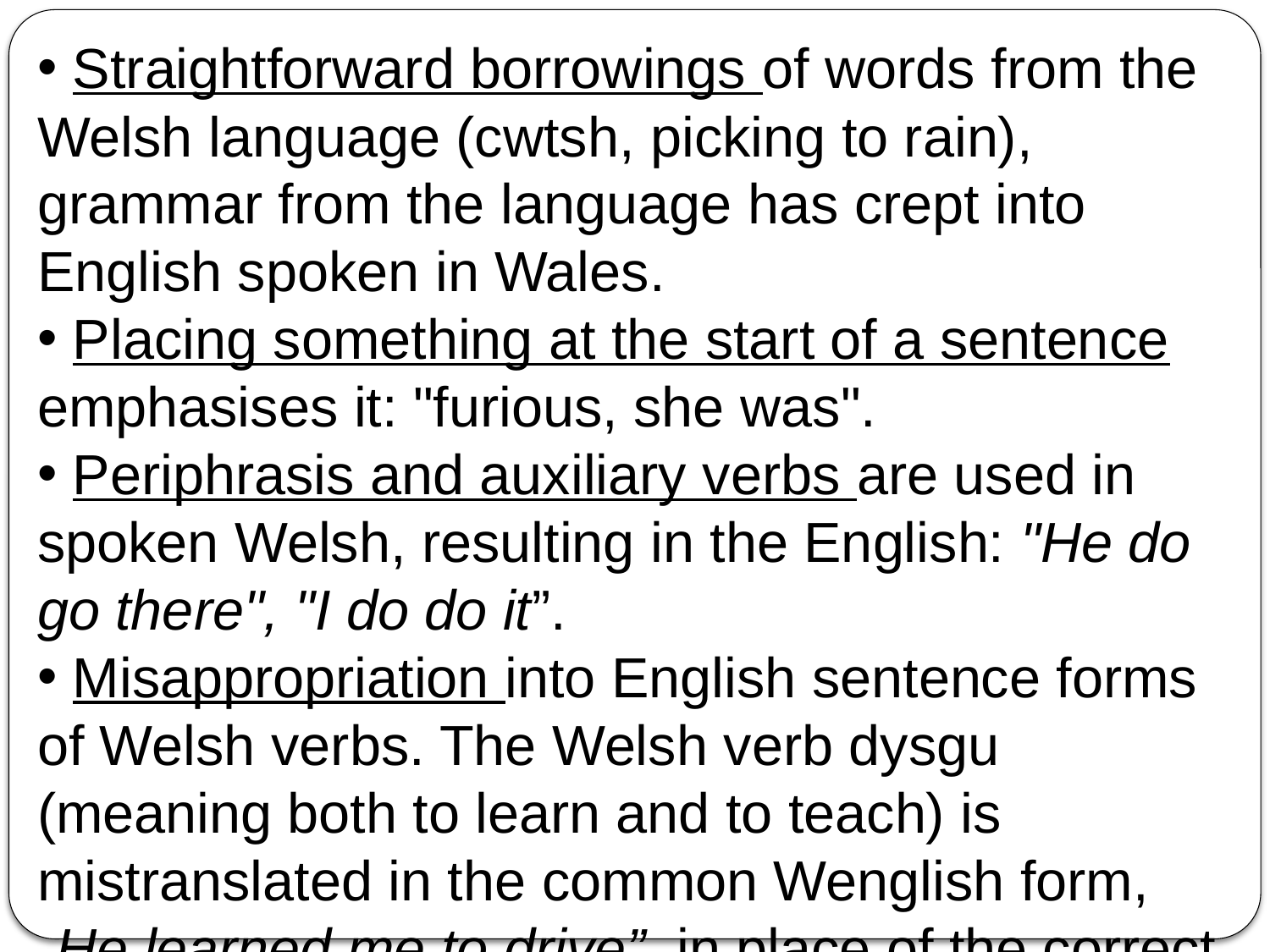

Straightforward borrowings of words from the Welsh language (cwtsh, picking to rain), grammar from the language has crept into English spoken in Wales.
 Placing something at the start of a sentence emphasises it: "furious, she was".
 Periphrasis and auxiliary verbs are used in spoken Welsh, resulting in the English: "He do go there", "I do do it”.
 Misappropriation into English sentence forms of Welsh verbs. The Welsh verb dysgu (meaning both to learn and to teach) is mistranslated in the common Wenglish form, „He learned me to drive”, in place of the correct English usage, „He taught me to drive”.